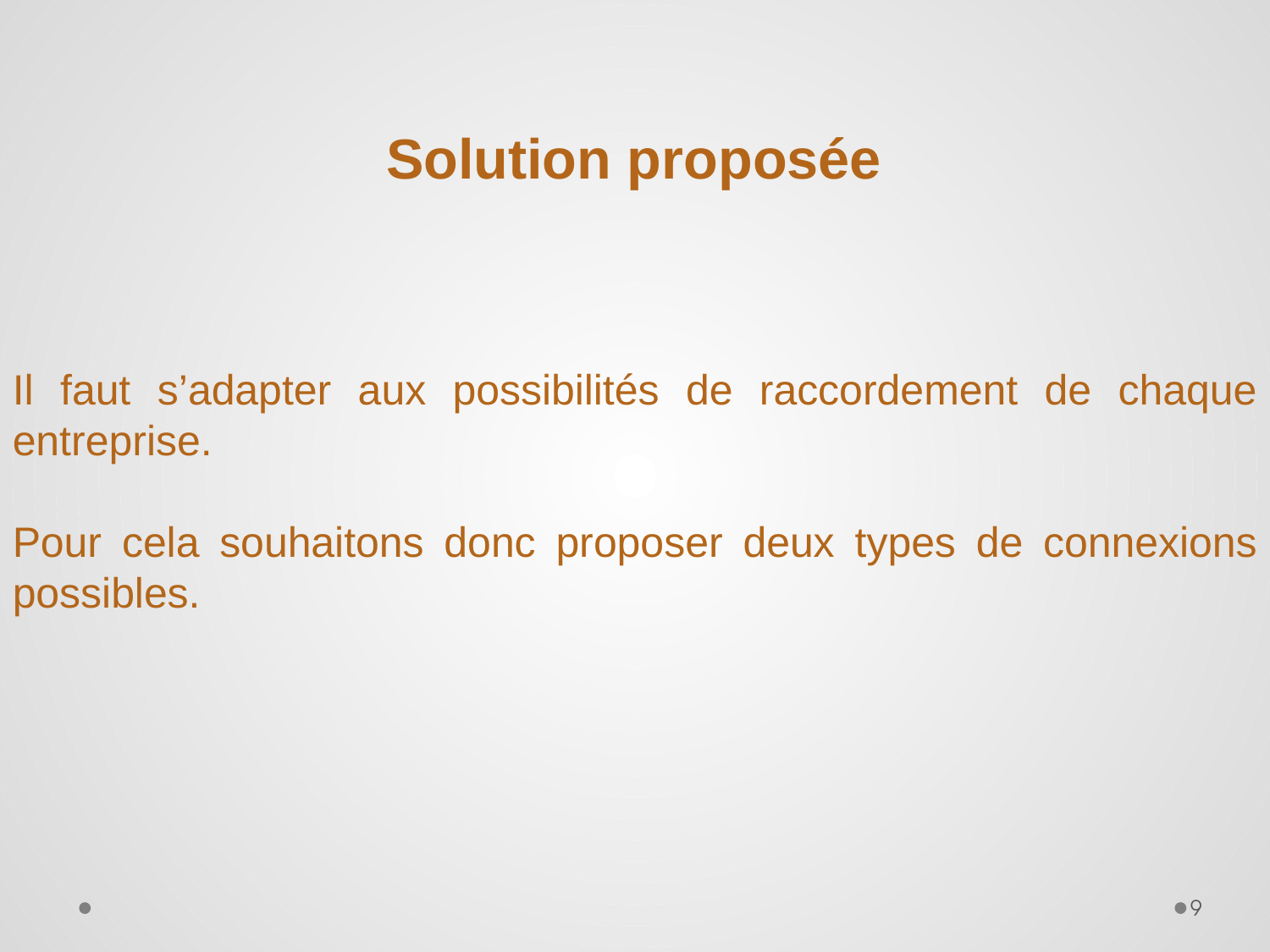

# Solution proposée
Il faut s’adapter aux possibilités de raccordement de chaque entreprise.

Pour cela souhaitons donc proposer deux types de connexions possibles.

9